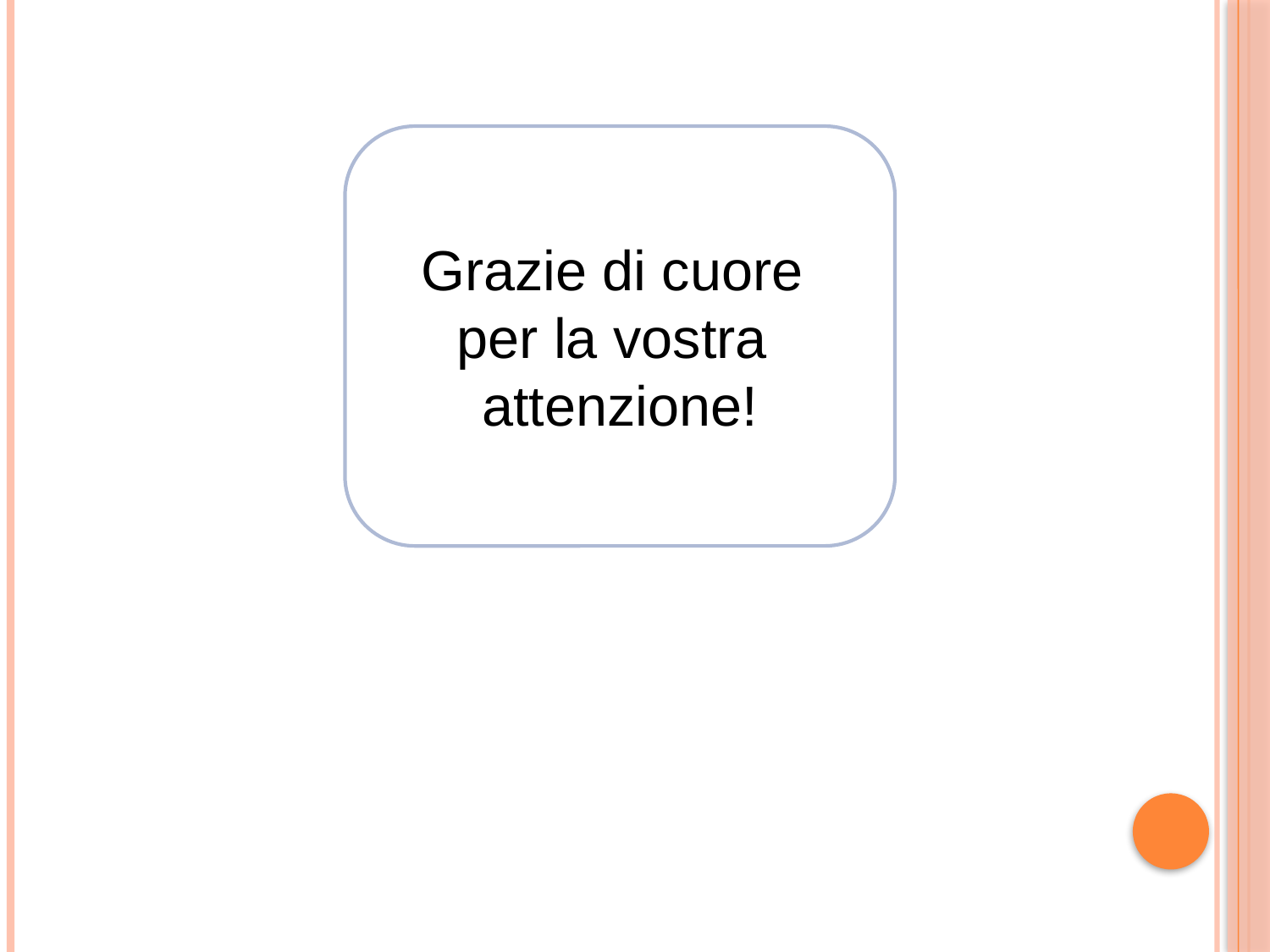

Grazie di cuore
per la vostra
attenzione!